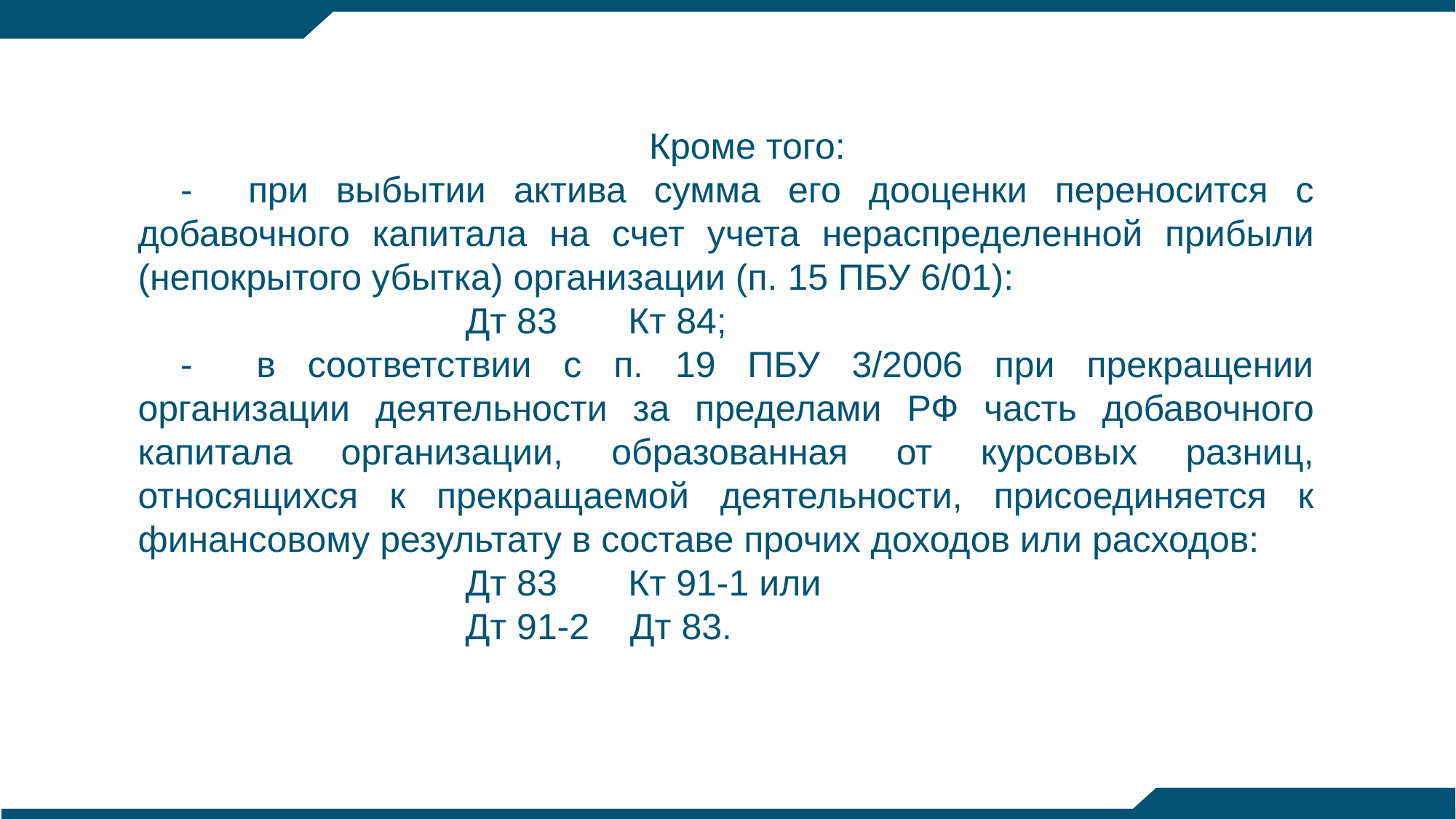

Кроме того:
-  при выбытии актива сумма его дооценки переносится с добавочного капитала на счет учета нераспределенной прибыли (непокрытого убытка) организации (п. 15 ПБУ 6/01):
			Дт 83       Кт 84;
-  в соответствии с п. 19 ПБУ 3/2006 при прекращении организации деятельности за пределами РФ часть добавочного капитала организации, образованная от курсовых разниц, относящихся к прекращаемой деятельности, присоединяется к финансовому результату в составе прочих доходов или расходов:
			Дт 83       Кт 91-1 или
			Дт 91-2    Дт 83.